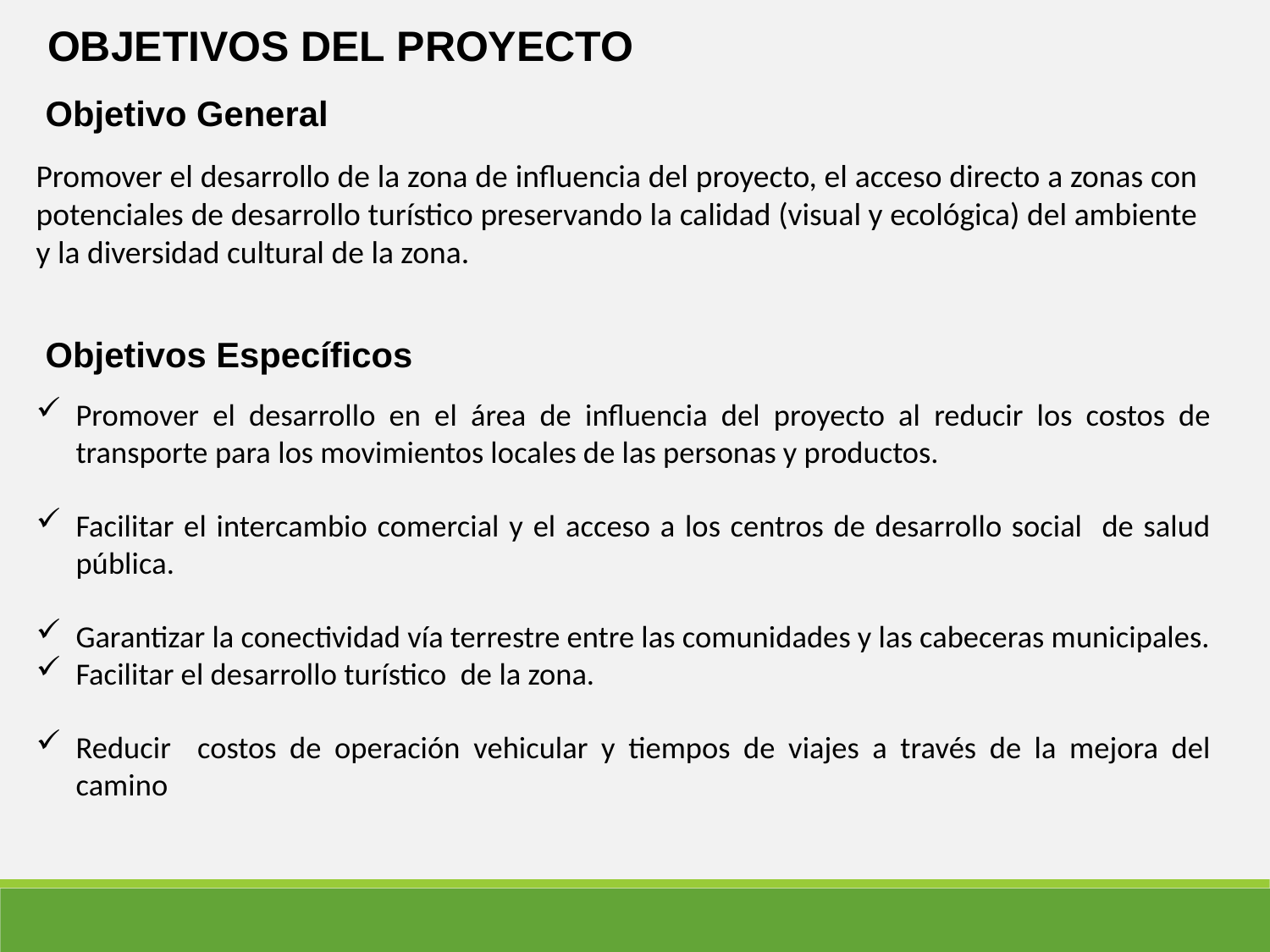

OBJETIVOS DEL PROYECTO
Objetivo General
Promover el desarrollo de la zona de influencia del proyecto, el acceso directo a zonas con potenciales de desarrollo turístico preservando la calidad (visual y ecológica) del ambiente y la diversidad cultural de la zona.
Objetivos Específicos
Promover el desarrollo en el área de influencia del proyecto al reducir los costos de transporte para los movimientos locales de las personas y productos.

Facilitar el intercambio comercial y el acceso a los centros de desarrollo social  de salud pública.

Garantizar la conectividad vía terrestre entre las comunidades y las cabeceras municipales.
Facilitar el desarrollo turístico  de la zona.

Reducir  costos de operación vehicular y tiempos de viajes a través de la mejora del camino